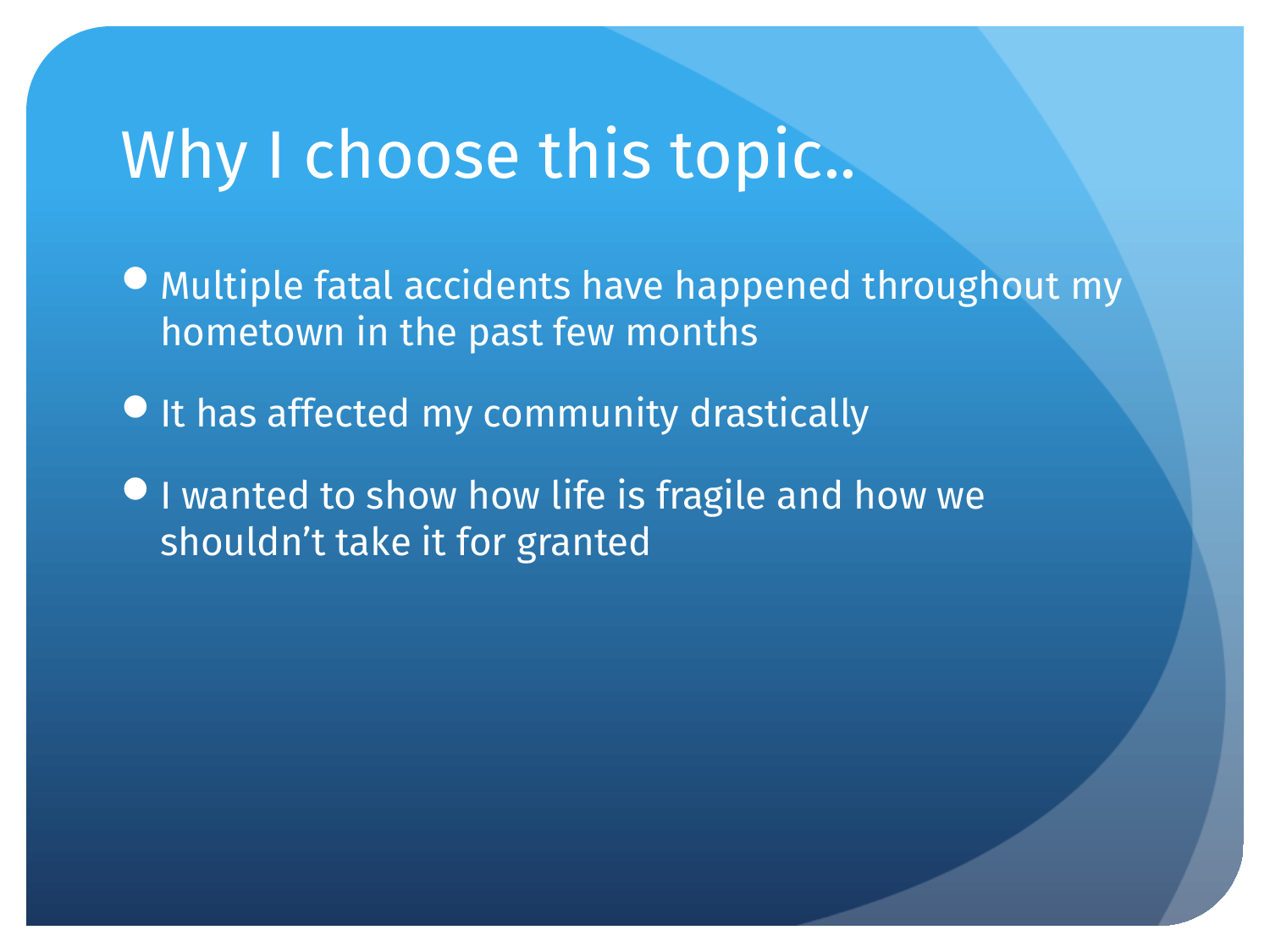

# Why I choose this topic..
Multiple fatal accidents have happened throughout my hometown in the past few months
It has affected my community drastically
I wanted to show how life is fragile and how we shouldn’t take it for granted